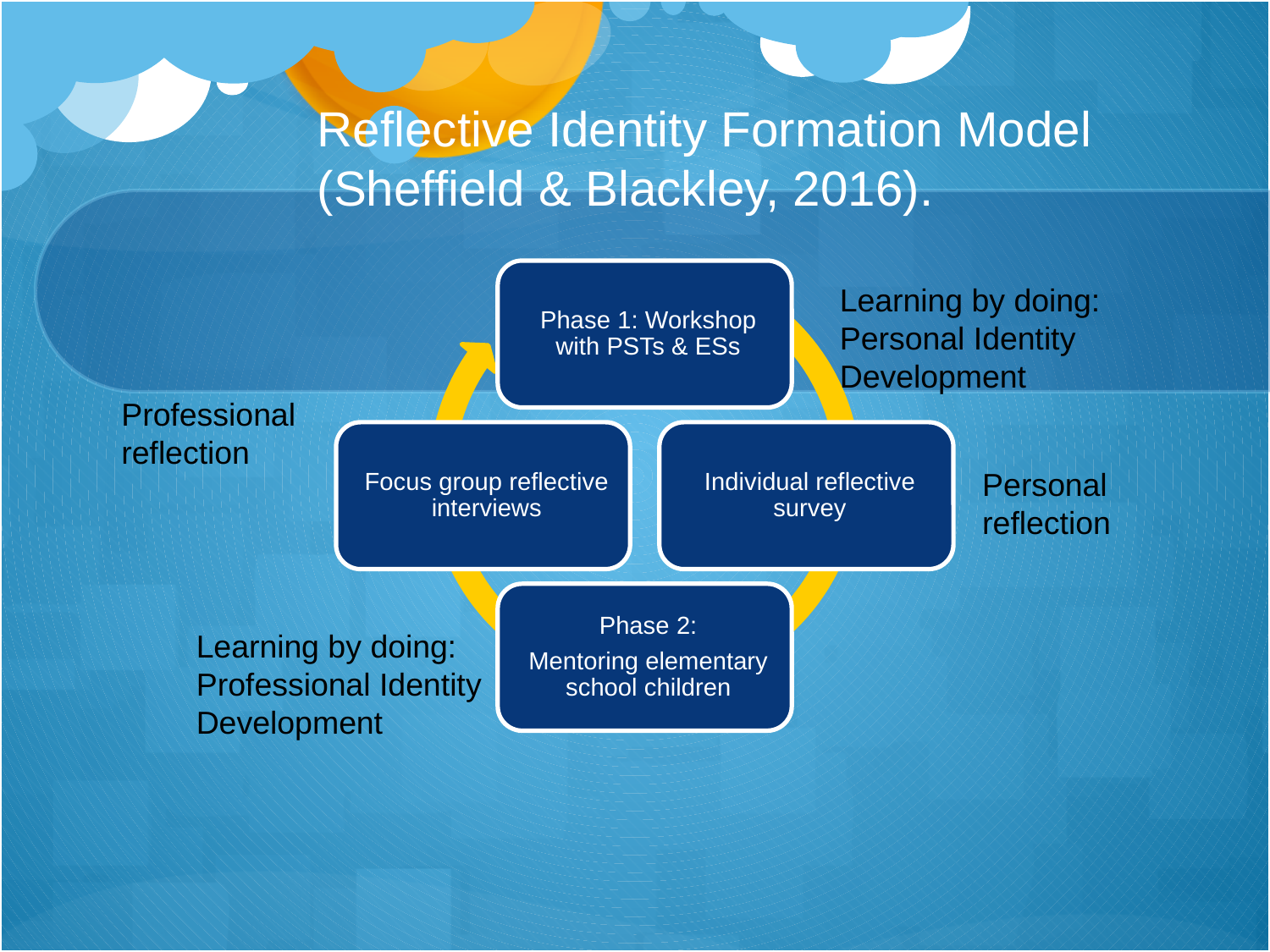

# Reflective Identity Formation Model (Sheffield & Blackley, 2016).
Phase 1: Workshop with PSTs & ESs
Individual reflective survey
Phase 2:
Mentoring elementary school children
Focus group reflective interviews
Learning by doing: Personal Identity Development
Professional reflection
Personal reflection
Learning by doing: Professional Identity Development